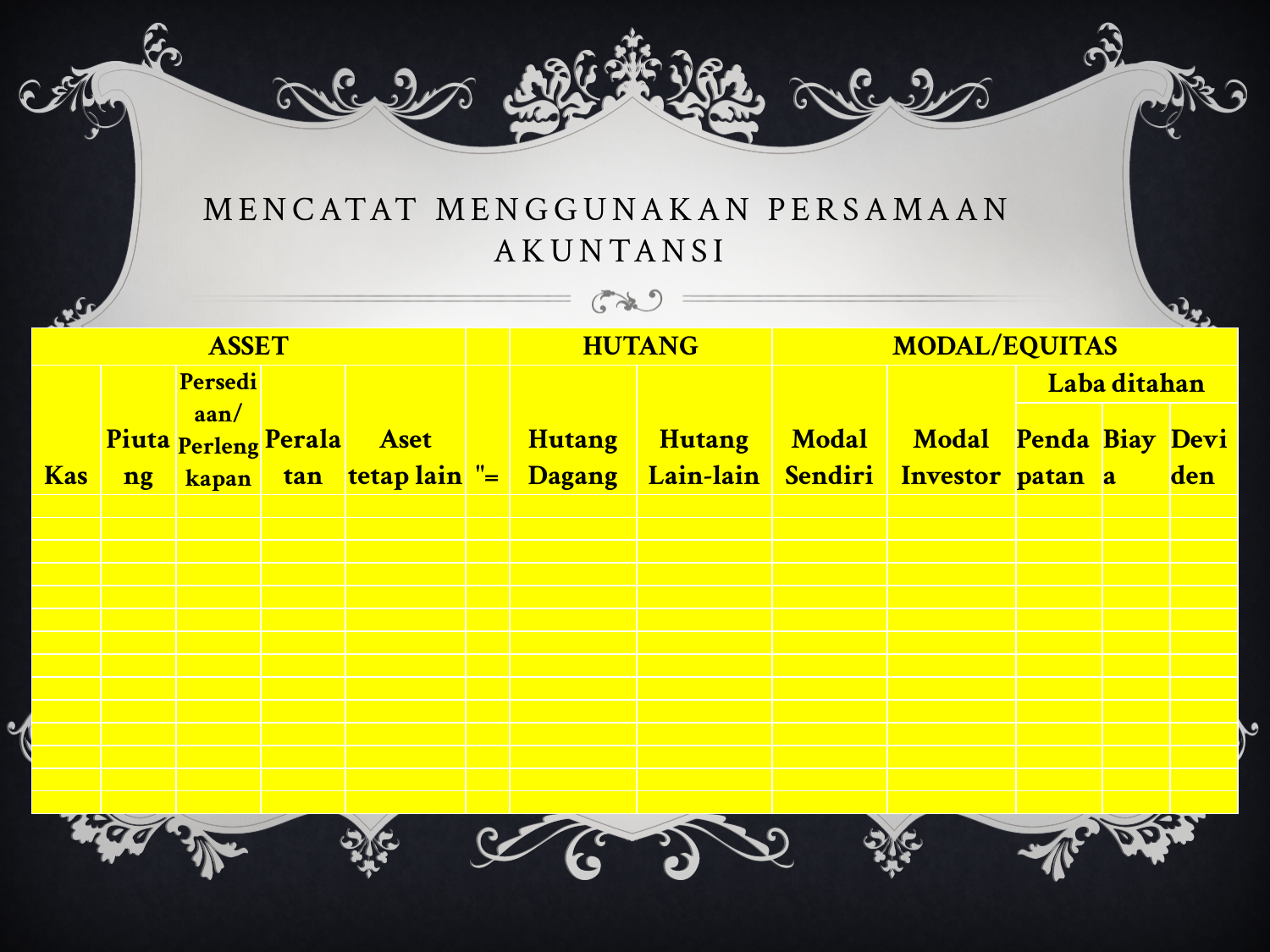

# MENCATAT MENGGUNAKAN PERSAMAAN AKUNTANSI
| ASSET |  |  |  |  |  | HUTANG |  | MODAL/EQUITAS |  |  |  |  |
| --- | --- | --- | --- | --- | --- | --- | --- | --- | --- | --- | --- | --- |
| Kas | Piutang | Persediaan/ Perlengkapan | Peralatan | Aset tetap lain | "= | Hutang Dagang | Hutang Lain-lain | Modal Sendiri | Modal Investor | Laba ditahan |  |  |
|  |  |  |  |  |  |  |  |  |  | Pendapatan | Biaya | Deviden |
|  |  |  |  |  |  |  |  |  |  |  |  |  |
|  |  |  |  |  |  |  |  |  |  |  |  |  |
|  |  |  |  |  |  |  |  |  |  |  |  |  |
|  |  |  |  |  |  |  |  |  |  |  |  |  |
|  |  |  |  |  |  |  |  |  |  |  |  |  |
|  |  |  |  |  |  |  |  |  |  |  |  |  |
|  |  |  |  |  |  |  |  |  |  |  |  |  |
|  |  |  |  |  |  |  |  |  |  |  |  |  |
|  |  |  |  |  |  |  |  |  |  |  |  |  |
|  |  |  |  |  |  |  |  |  |  |  |  |  |
|  |  |  |  |  |  |  |  |  |  |  |  |  |
|  |  |  |  |  |  |  |  |  |  |  |  |  |
|  |  |  |  |  |  |  |  |  |  |  |  |  |
|  |  |  |  |  |  |  |  |  |  |  |  |  |